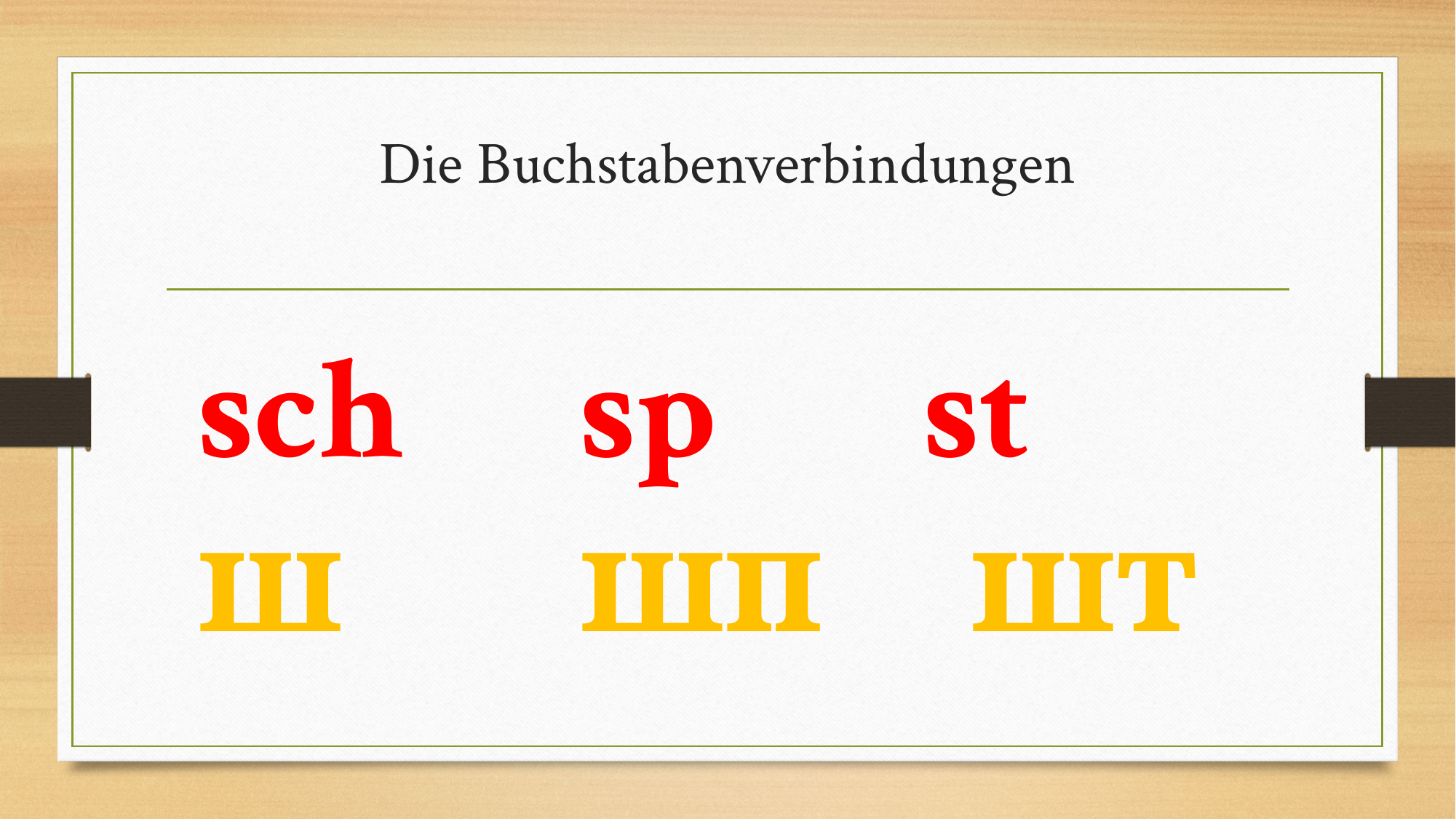

# Die Buchstabenverbindungen
sch      sp       st
ш        шп     шт